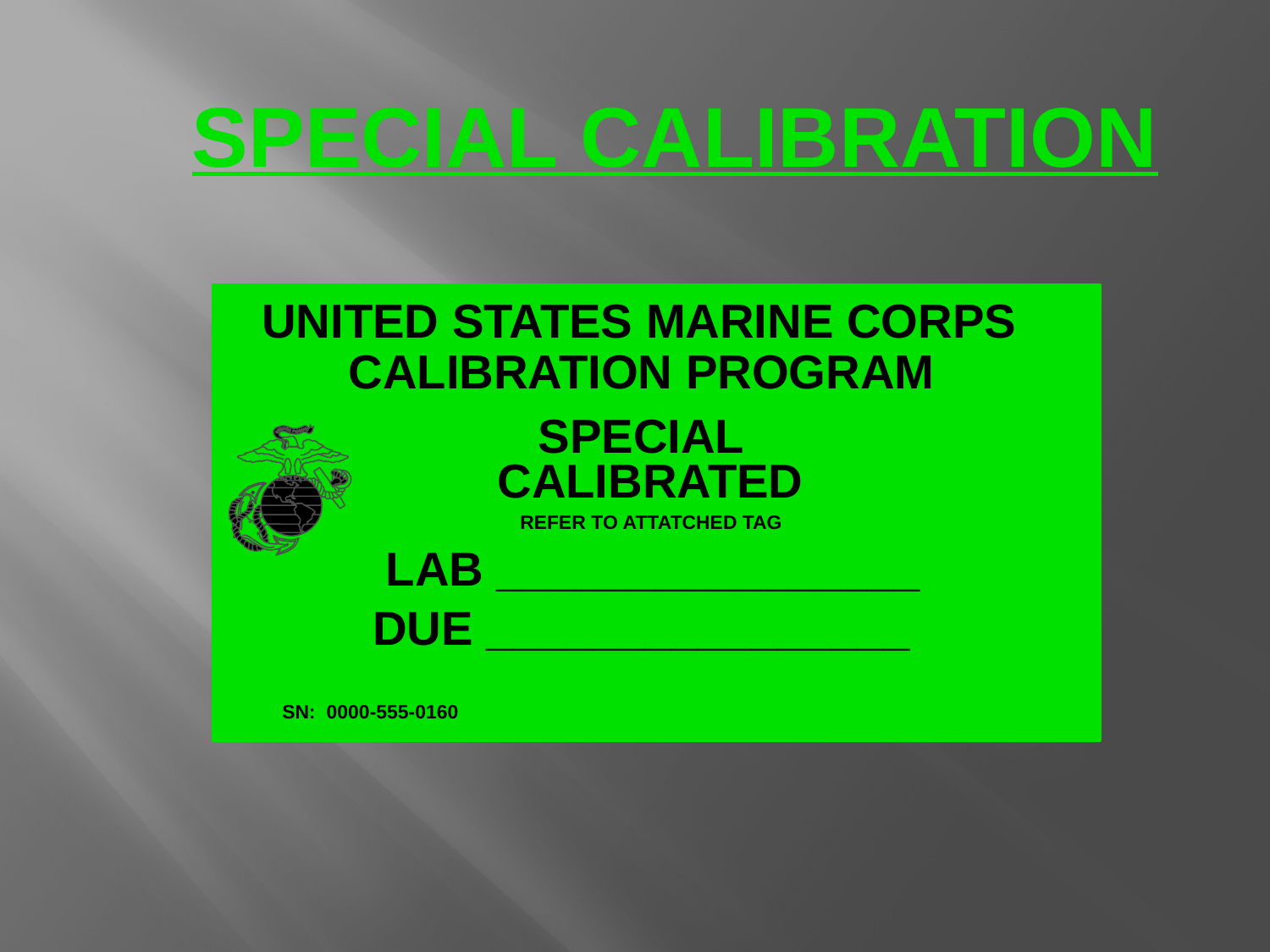

SPECIAL CALIBRATION

UNITED STATES MARINE CORPS
CALIBRATION PROGRAM
SPECIAL

CALIBRATED
REFER TO ATTATCHED TAG
LAB ________________
DUE ________________
SN:  0000-555-0160